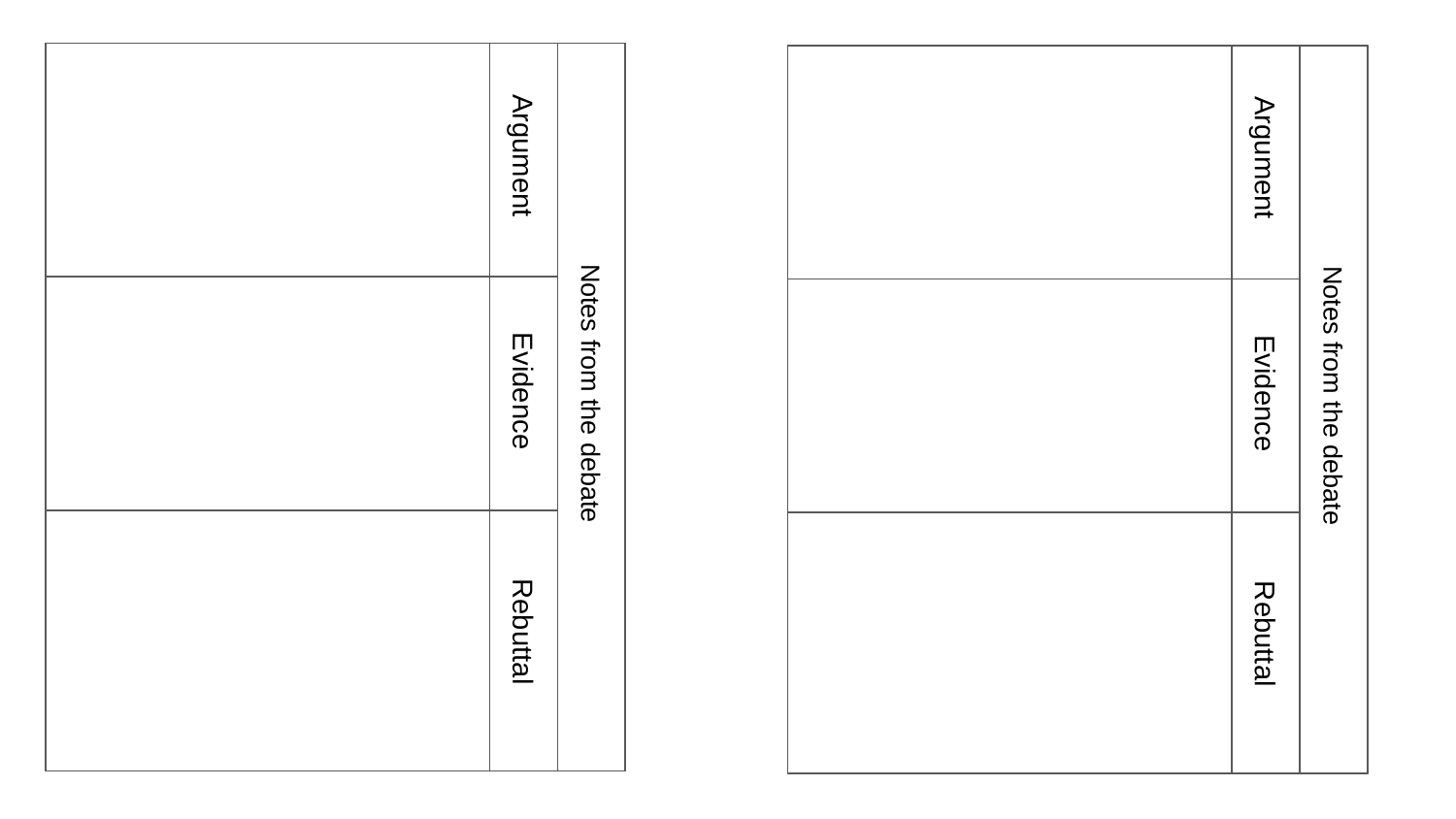

Argument
Argument

Evidence
Notes from the debate
Evidence
Notes from the debate
Rebuttal
Rebuttal